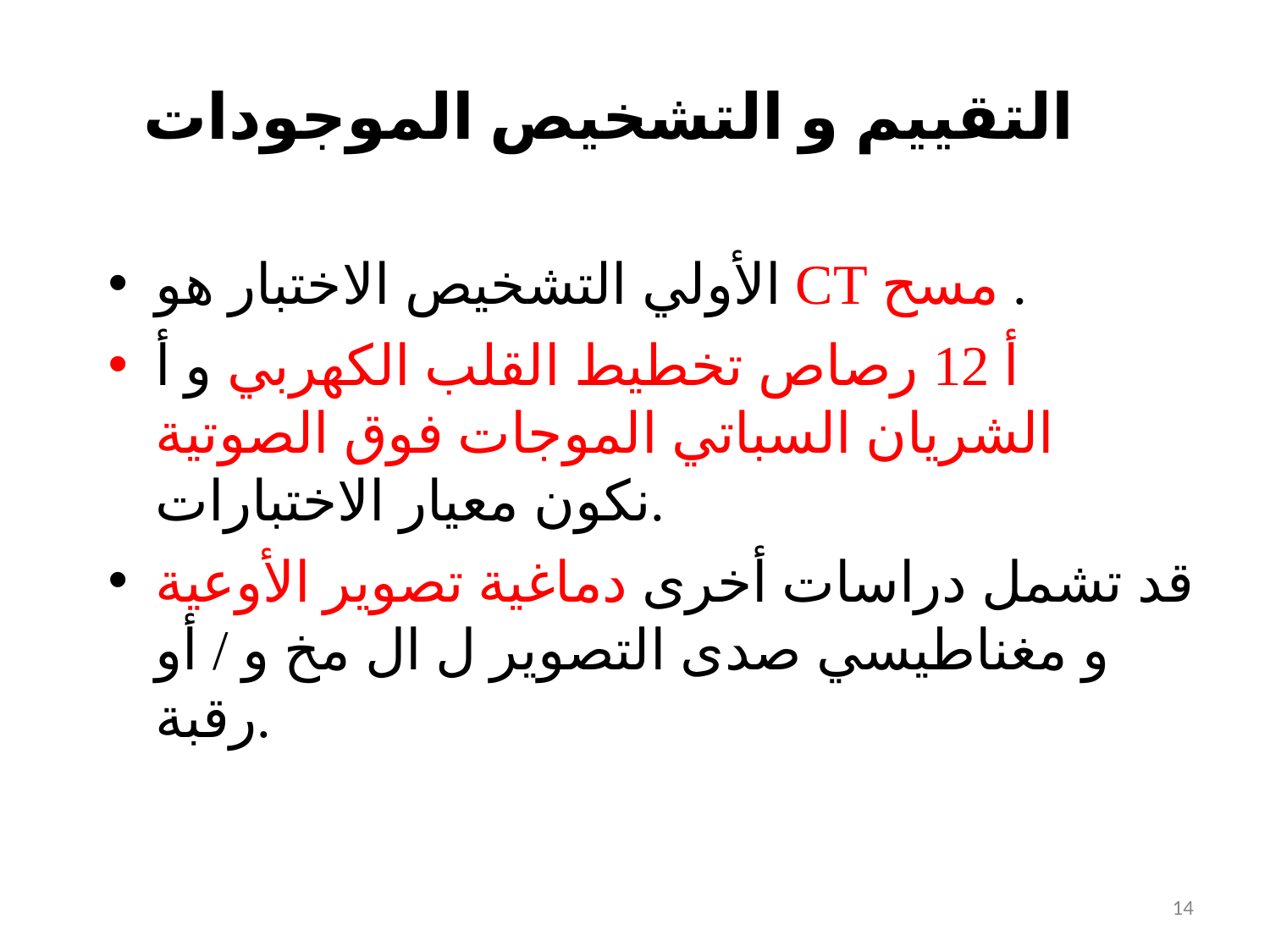

# التقييم و التشخيص الموجودات
الأولي التشخيص الاختبار هو CT مسح .
أ 12 رصاص تخطيط القلب الكهربي و أ الشريان السباتي الموجات فوق الصوتية نكون معيار الاختبارات.
قد تشمل دراسات أخرى دماغية تصوير الأوعية و مغناطيسي صدى التصوير ل ال مخ و / أو رقبة.
14